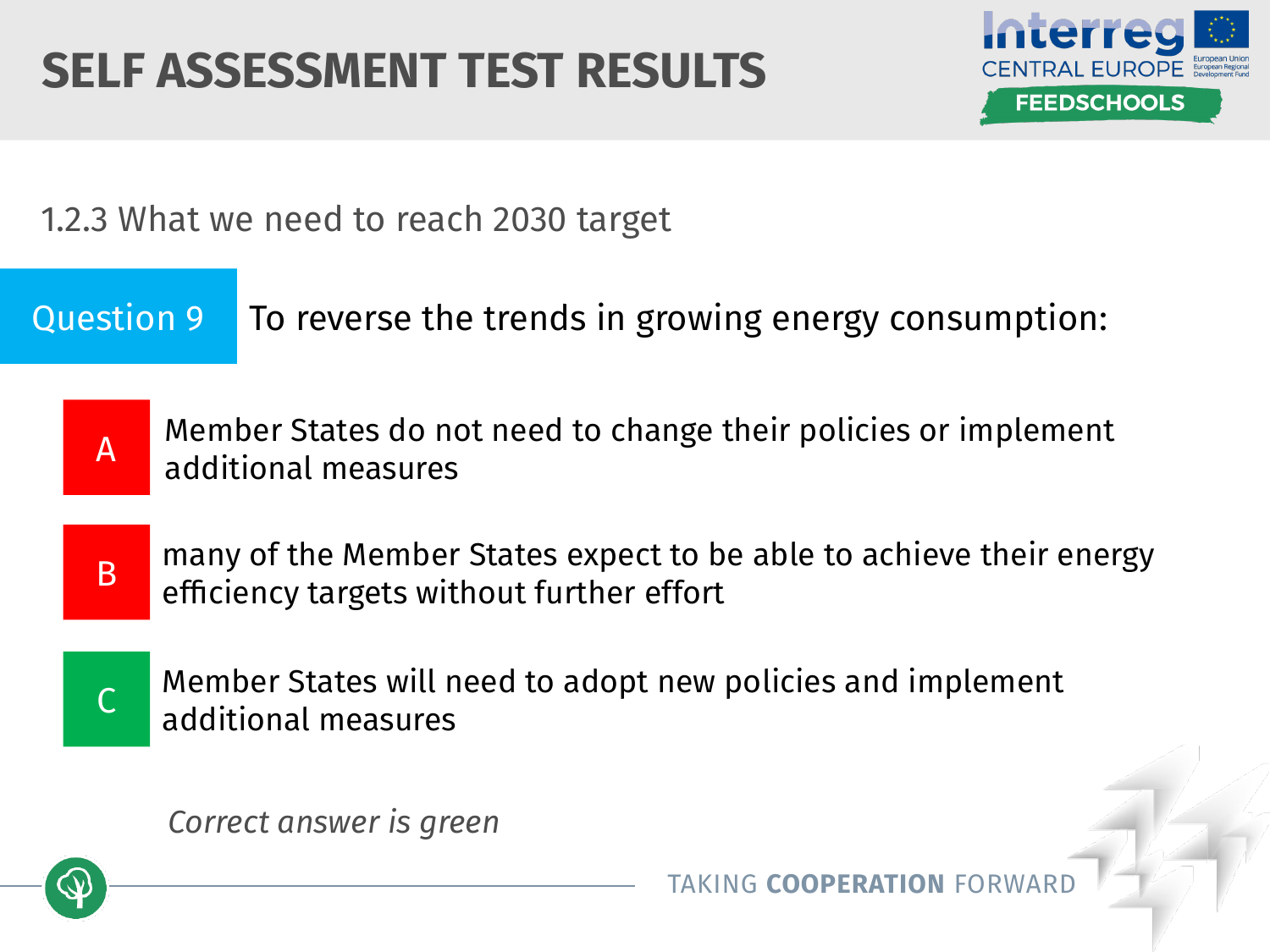

# Self assessment test results
1.2.3 What we need to reach 2030 target

	Correct answer is green

Question 9
To reverse the trends in growing energy consumption:
A
Member States do not need to change their policies or implement additional measures
B
many of the Member States expect to be able to achieve their energy efficiency targets without further effort
C
Member States will need to adopt new policies and implement additional measures